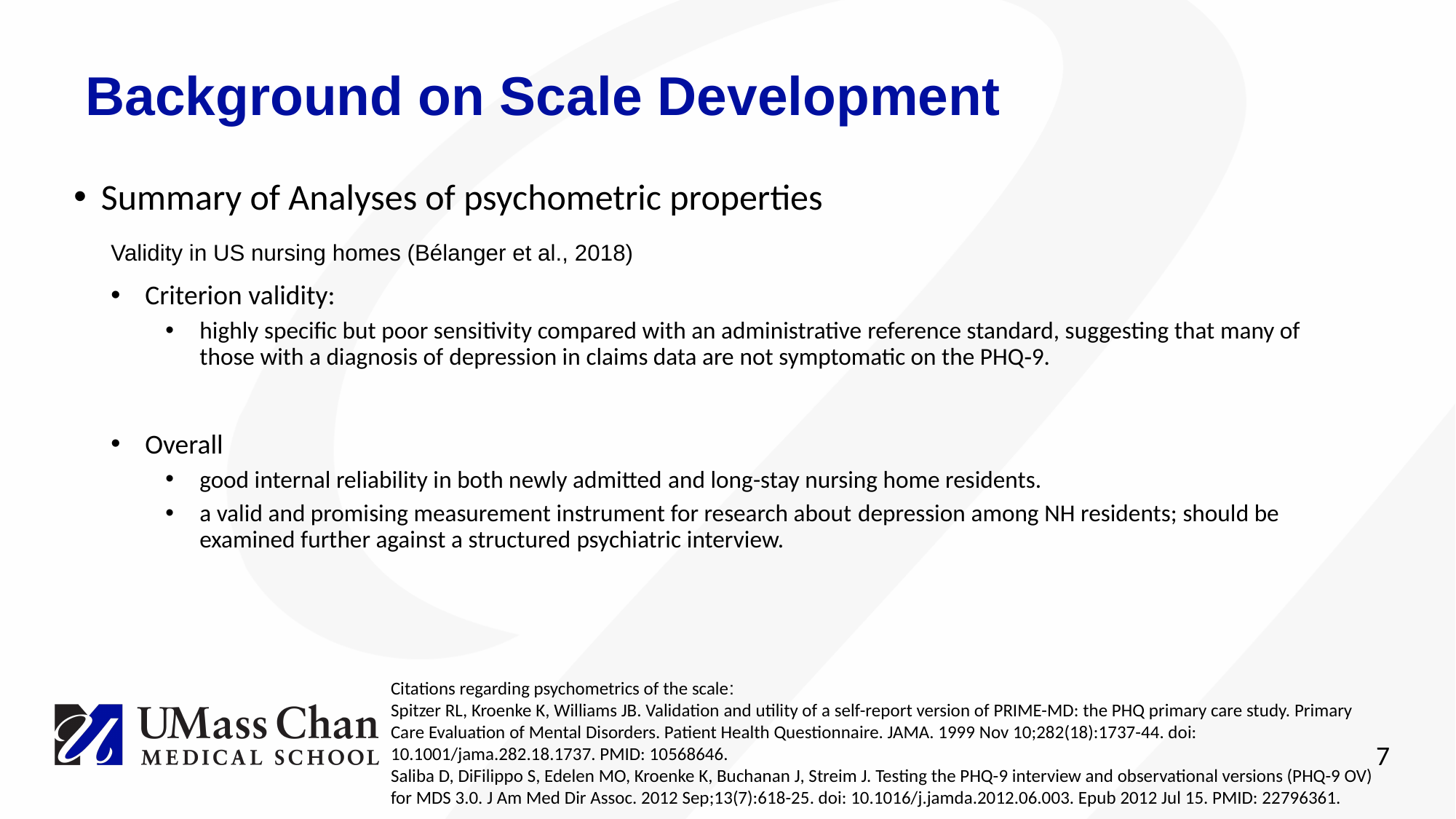

Background on Scale Development
Summary of Analyses of psychometric properties

Validity in US nursing homes (Bélanger et al., 2018)
Criterion validity: ​
highly specific but poor sensitivity compared with an administrative reference standard, suggesting that many of those with a diagnosis of depression in claims data are not symptomatic on the PHQ‐9. ​
​
Overall  ​
good internal reliability in both newly admitted and long-stay nursing home residents.​
a valid and promising measurement instrument for research about depression among NH residents; should be examined further against a structured psychiatric interview.

Citations regarding psychometrics of the scale:
Spitzer RL, Kroenke K, Williams JB. Validation and utility of a self-report version of PRIME-MD: the PHQ primary care study. Primary Care Evaluation of Mental Disorders. Patient Health Questionnaire. JAMA. 1999 Nov 10;282(18):1737-44. doi: 10.1001/jama.282.18.1737. PMID: 10568646.
Saliba D, DiFilippo S, Edelen MO, Kroenke K, Buchanan J, Streim J. Testing the PHQ-9 interview and observational versions (PHQ-9 OV) for MDS 3.0. J Am Med Dir Assoc. 2012 Sep;13(7):618-25. doi: 10.1016/j.jamda.2012.06.003. Epub 2012 Jul 15. PMID: 22796361.